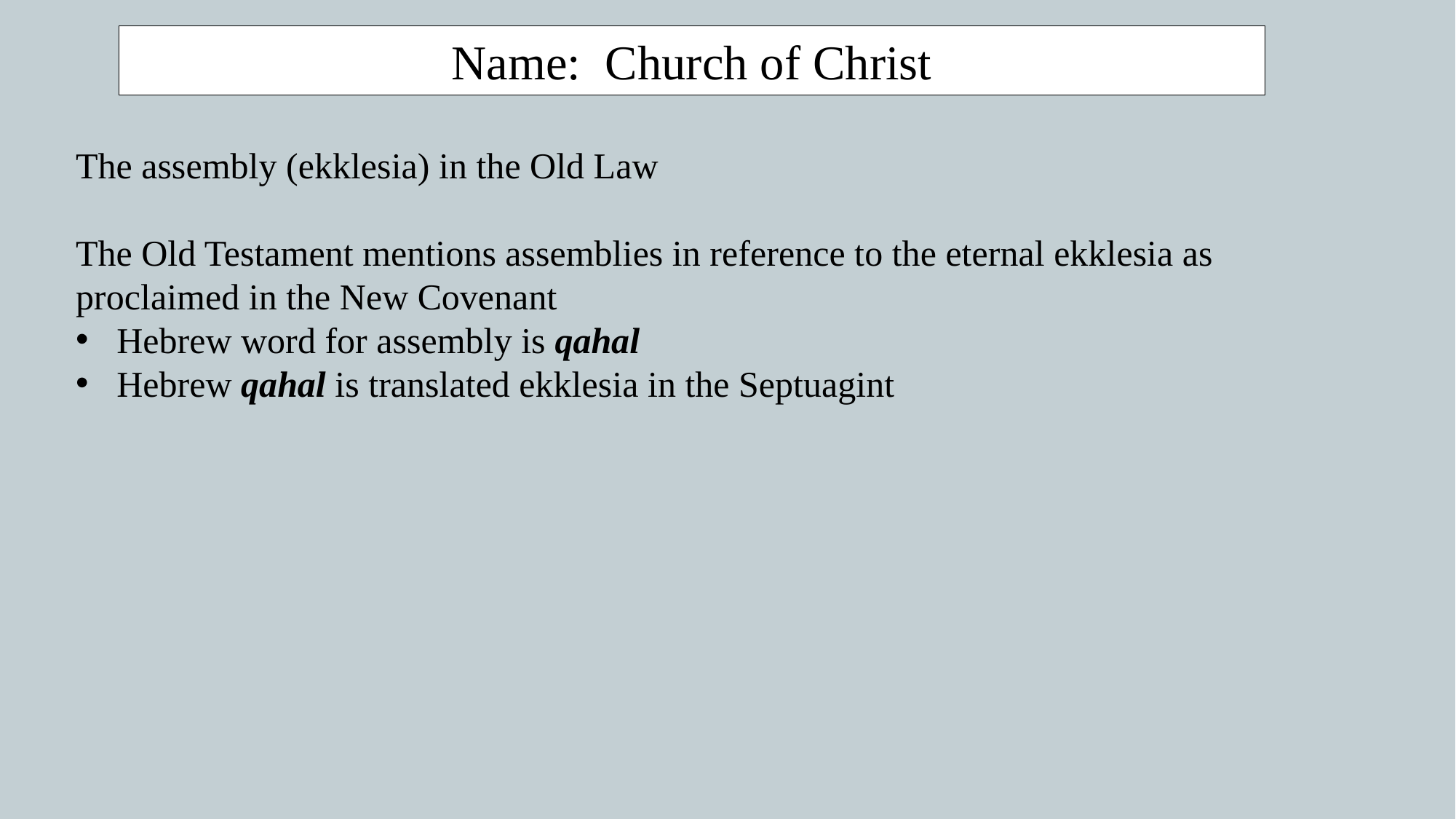

Name:  Church of Christ
The assembly (ekklesia) in the Old Law

The Old Testament mentions assemblies in reference to the eternal ekklesia as proclaimed in the New Covenant
Hebrew word for assembly is qahal
Hebrew qahal is translated ekklesia in the Septuagint